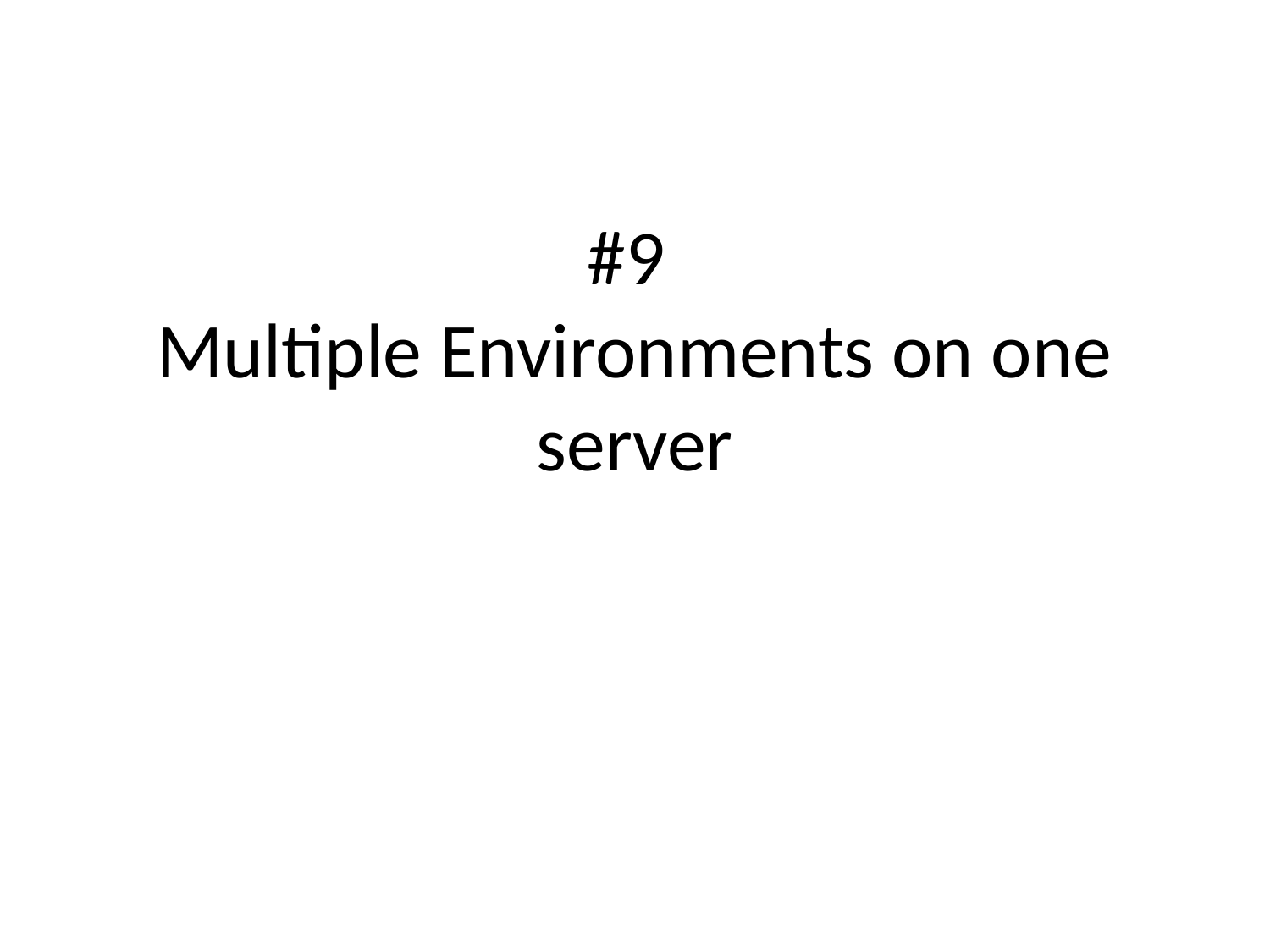

# #9 Multiple Environments on one server